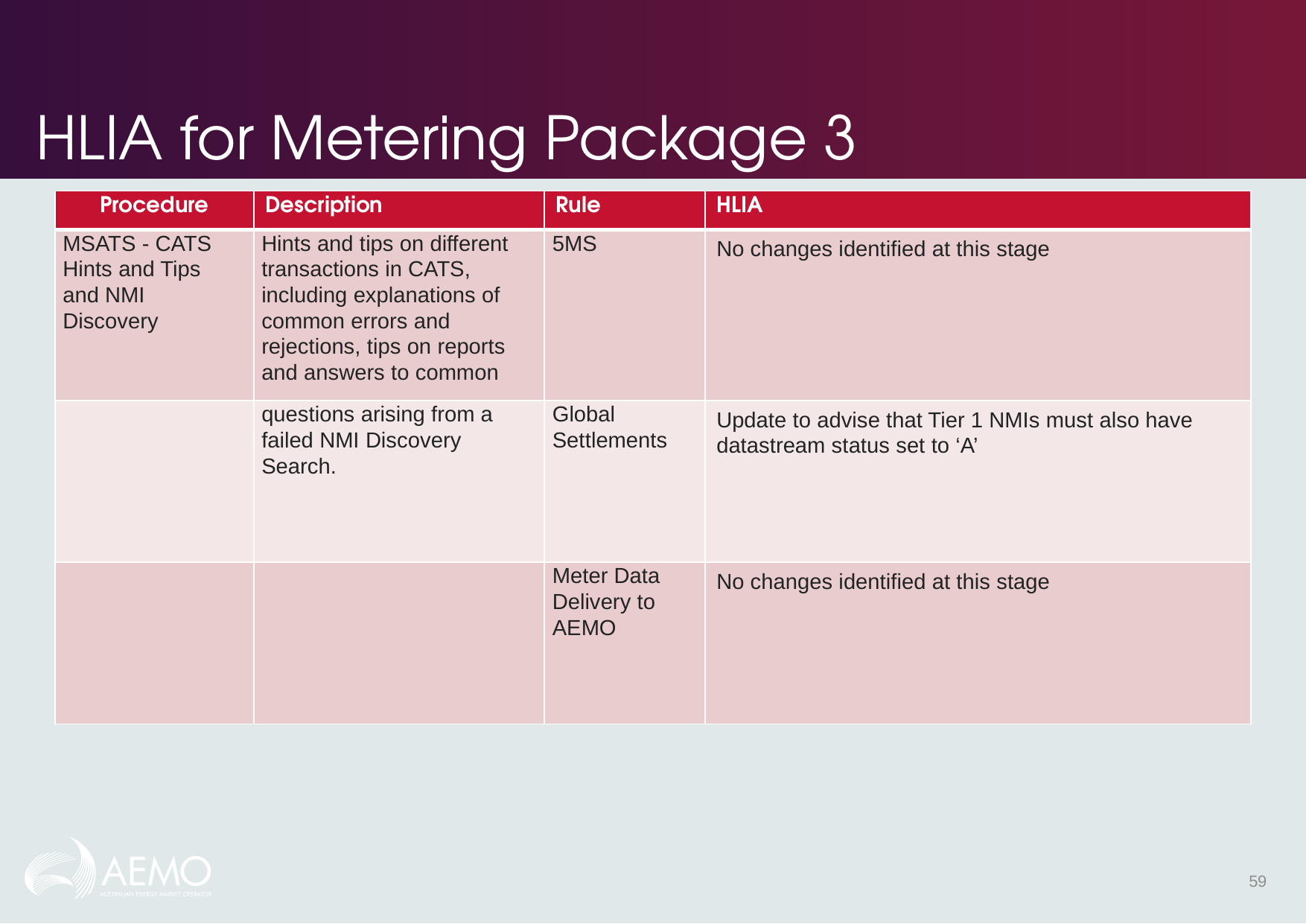

# HLIA for Metering Package 3
| Procedure | Description | Rule | HLIA |
| --- | --- | --- | --- |
| MSATS - CATS Hints and Tips and NMI Discovery | Hints and tips on different transactions in CATS, including explanations of common errors and rejections, tips on reports and answers to common | 5MS | No changes identified at this stage |
|  | questions arising from a failed NMI Discovery Search. | Global Settlements | Update to advise that Tier 1 NMIs must also have datastream status set to ‘A’ |
|  |  | Meter Data Delivery to AEMO | No changes identified at this stage |
59